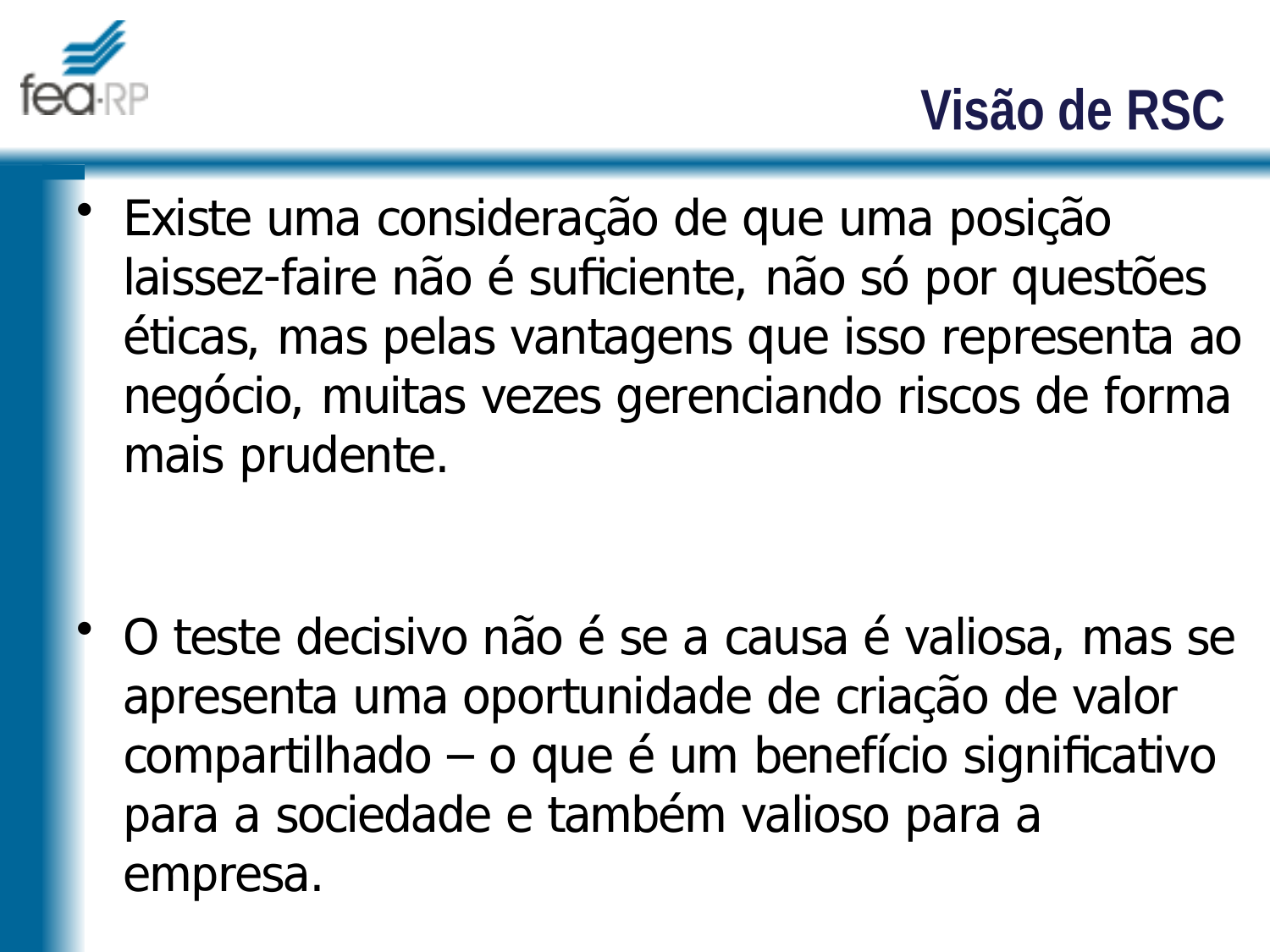

# Visão de RSC
Existe uma consideração de que uma posição laissez-faire não é suficiente, não só por questões éticas, mas pelas vantagens que isso representa ao negócio, muitas vezes gerenciando riscos de forma mais prudente.

O teste decisivo não é se a causa é valiosa, mas se apresenta uma oportunidade de criação de valor compartilhado – o que é um benefício significativo para a sociedade e também valioso para a empresa.